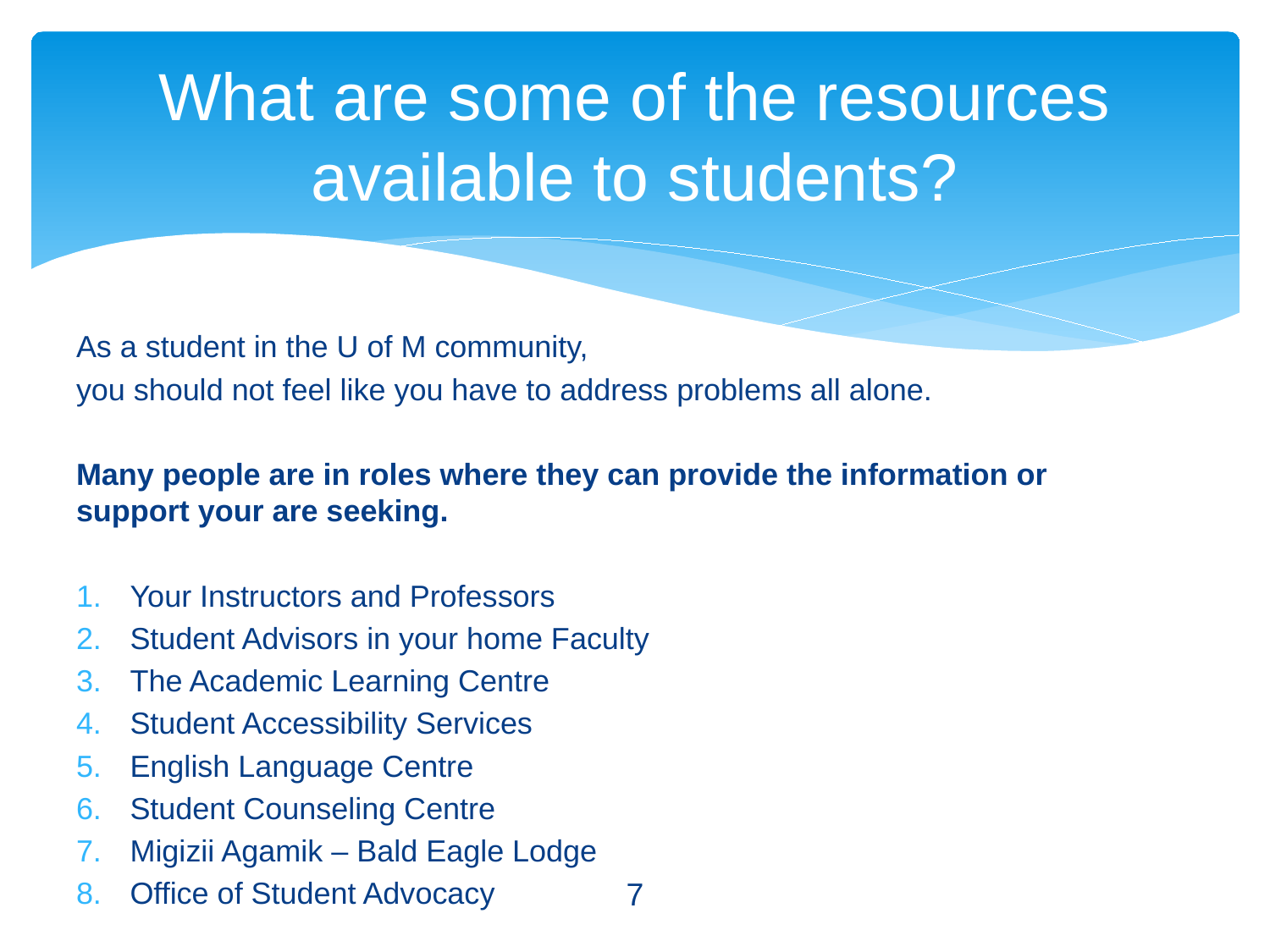

# What are some of the resources available to students?
As a student in the U of M community,
you should not feel like you have to address problems all alone.

Many people are in roles where they can provide the information or support your are seeking.

Your Instructors and Professors
Student Advisors in your home Faculty
The Academic Learning Centre
Student Accessibility Services
English Language Centre
Student Counseling Centre
Migizii Agamik – Bald Eagle Lodge
Office of Student Advocacy

7